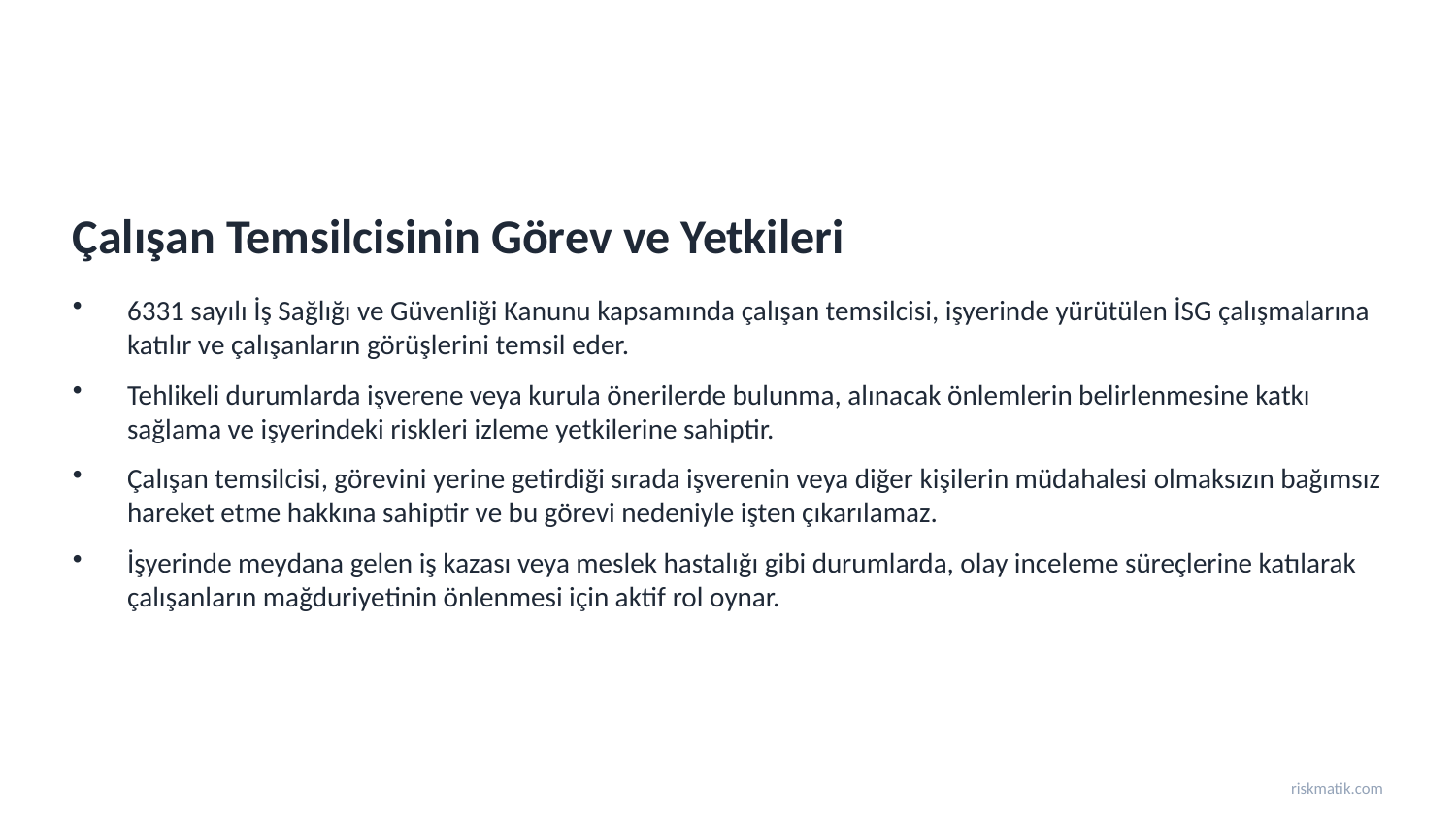

Çalışan Temsilcisinin Görev ve Yetkileri
6331 sayılı İş Sağlığı ve Güvenliği Kanunu kapsamında çalışan temsilcisi, işyerinde yürütülen İSG çalışmalarına katılır ve çalışanların görüşlerini temsil eder.
Tehlikeli durumlarda işverene veya kurula önerilerde bulunma, alınacak önlemlerin belirlenmesine katkı sağlama ve işyerindeki riskleri izleme yetkilerine sahiptir.
Çalışan temsilcisi, görevini yerine getirdiği sırada işverenin veya diğer kişilerin müdahalesi olmaksızın bağımsız hareket etme hakkına sahiptir ve bu görevi nedeniyle işten çıkarılamaz.
İşyerinde meydana gelen iş kazası veya meslek hastalığı gibi durumlarda, olay inceleme süreçlerine katılarak çalışanların mağduriyetinin önlenmesi için aktif rol oynar.
riskmatik.com